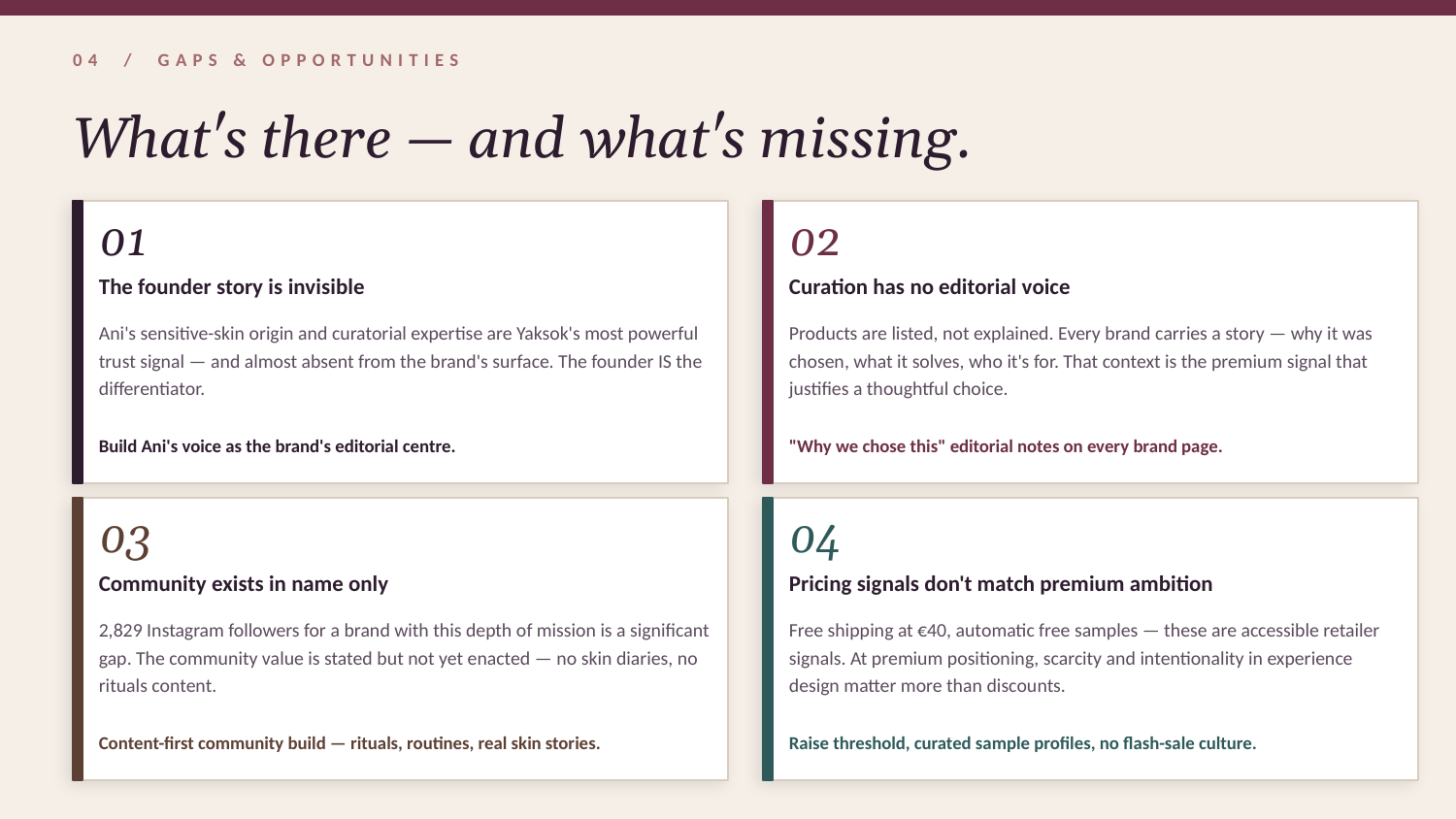

04  /  GAPS & OPPORTUNITIES
What's there — and what's missing.

01
02
The founder story is invisible
Curation has no editorial voice
Ani's sensitive-skin origin and curatorial expertise are Yaksok's most powerful trust signal — and almost absent from the brand's surface. The founder IS the differentiator.
Products are listed, not explained. Every brand carries a story — why it was chosen, what it solves, who it's for. That context is the premium signal that justifies a thoughtful choice.
Build Ani's voice as the brand's editorial centre.
"Why we chose this" editorial notes on every brand page.

03
04
Community exists in name only
Pricing signals don't match premium ambition
2,829 Instagram followers for a brand with this depth of mission is a significant gap. The community value is stated but not yet enacted — no skin diaries, no rituals content.
Free shipping at €40, automatic free samples — these are accessible retailer signals. At premium positioning, scarcity and intentionality in experience design matter more than discounts.
Content-first community build — rituals, routines, real skin stories.
Raise threshold, curated sample profiles, no flash-sale culture.